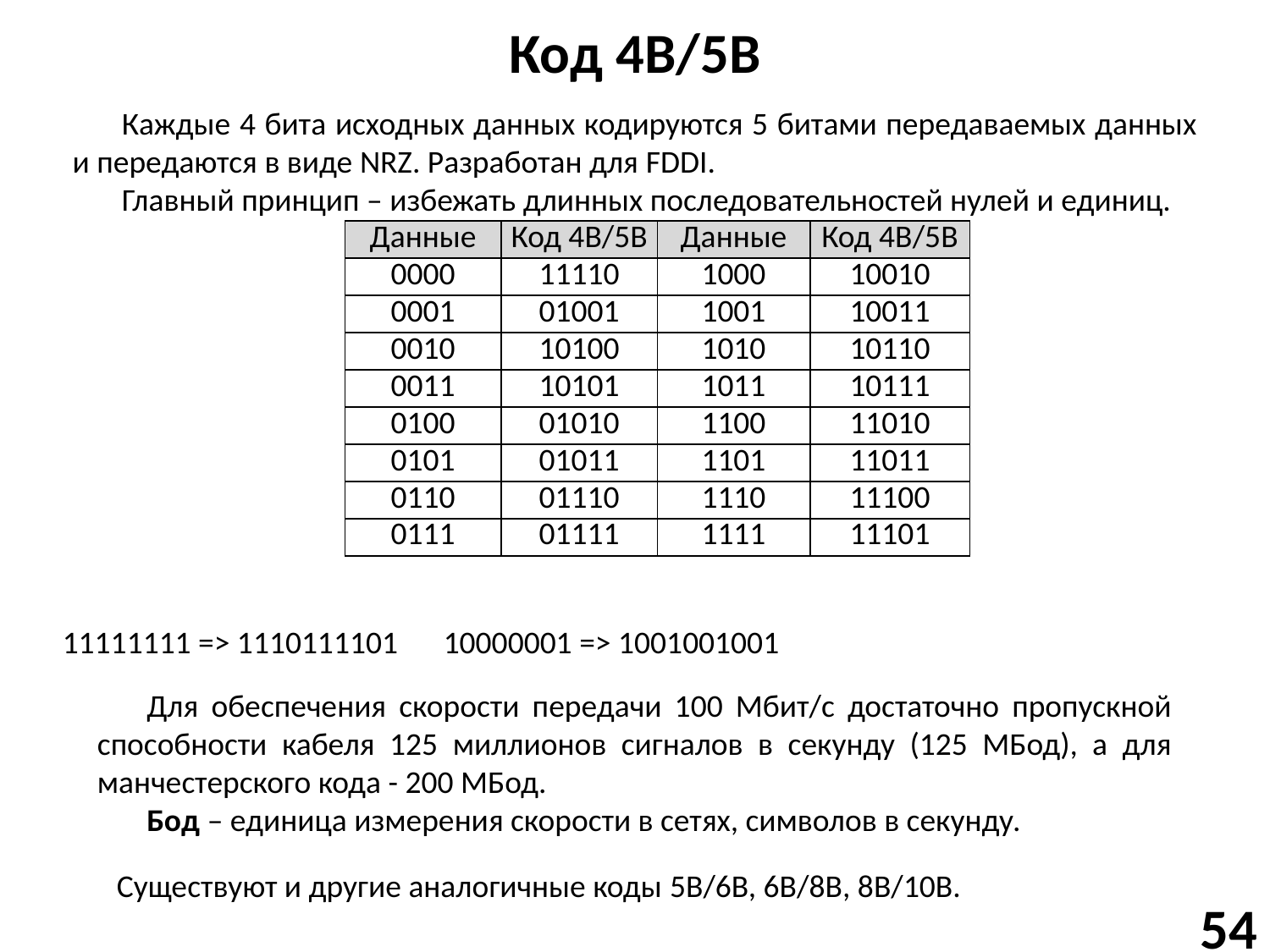

# Код 4B/5B
Каждые 4 бита исходных данных кодируются 5 битами передаваемых данных и передаются в виде NRZ. Разработан для FDDI.
Главный принцип – избежать длинных последовательностей нулей и единиц.
| Данные | Код 4В/5В | Данные | Код 4В/5В |
| --- | --- | --- | --- |
| 0000 | 11110 | 1000 | 10010 |
| 0001 | 01001 | 1001 | 10011 |
| 0010 | 10100 | 1010 | 10110 |
| 0011 | 10101 | 1011 | 10111 |
| 0100 | 01010 | 1100 | 11010 |
| 0101 | 01011 | 1101 | 11011 |
| 0110 | 01110 | 1110 | 11100 |
| 0111 | 01111 | 1111 | 11101 |
11111111 => 1110111101	10000001 => 1001001001
Для обеспечения скорости передачи 100 Мбит/с достаточно пропускной способности кабеля 125 миллионов сигналов в секунду (125 МБод), а для манчестерского кода - 200 МБод.
Бод – единица измерения скорости в сетях, символов в секунду.
Существуют и другие аналогичные коды 5B/6B, 6B/8B, 8B/10B.
54